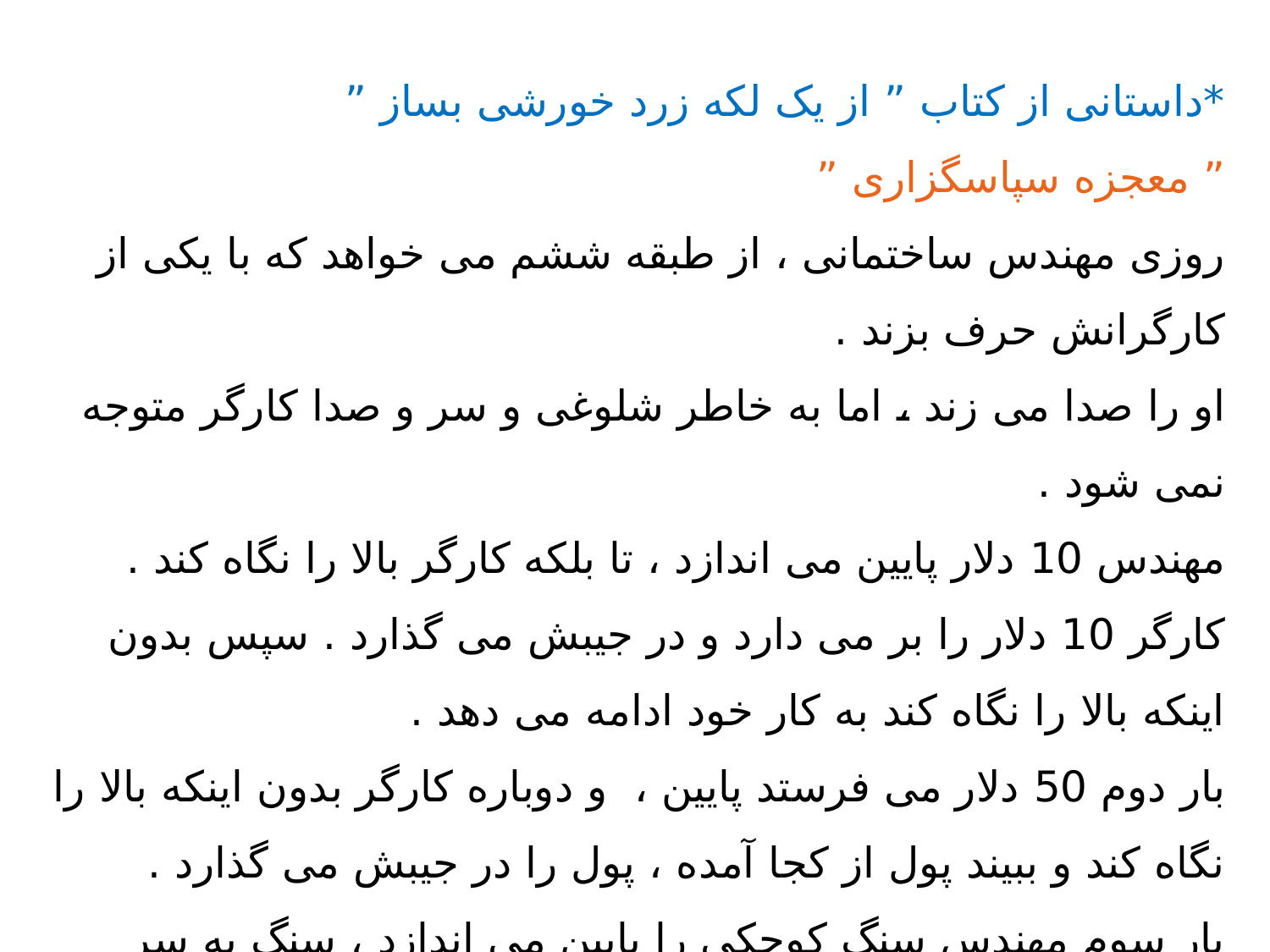

*داستانی از کتاب ” از یک لکه زرد خورشی بساز ”
” معجزه سپاسگزاری ”
روزی مهندس ساختمانی ، از طبقه ششم می خواهد که با یکی از کارگرانش حرف بزند .
او را صدا می زند ، اما به خاطر شلوغی و سر و صدا کارگر متوجه نمی شود .
مهندس 10 دلار پایین می اندازد ، تا بلکه کارگر بالا را نگاه کند .
کارگر 10 دلار را بر می دارد و در جیبش می گذارد . سپس بدون اینکه بالا را نگاه کند به کار خود ادامه می دهد .
بار دوم 50 دلار می فرستد پایین ،  و دوباره کارگر بدون اینکه بالا را نگاه کند و ببیند پول از کجا آمده ، پول را در جیبش می گذارد .
بار سوم مهندس سنگ کوچکی را پایین می اندازد ، سنگ به سر کارگر می خورد . در این لحظه کارگر سرش را بالا می برد و مهندس حرفش را با او می زند .